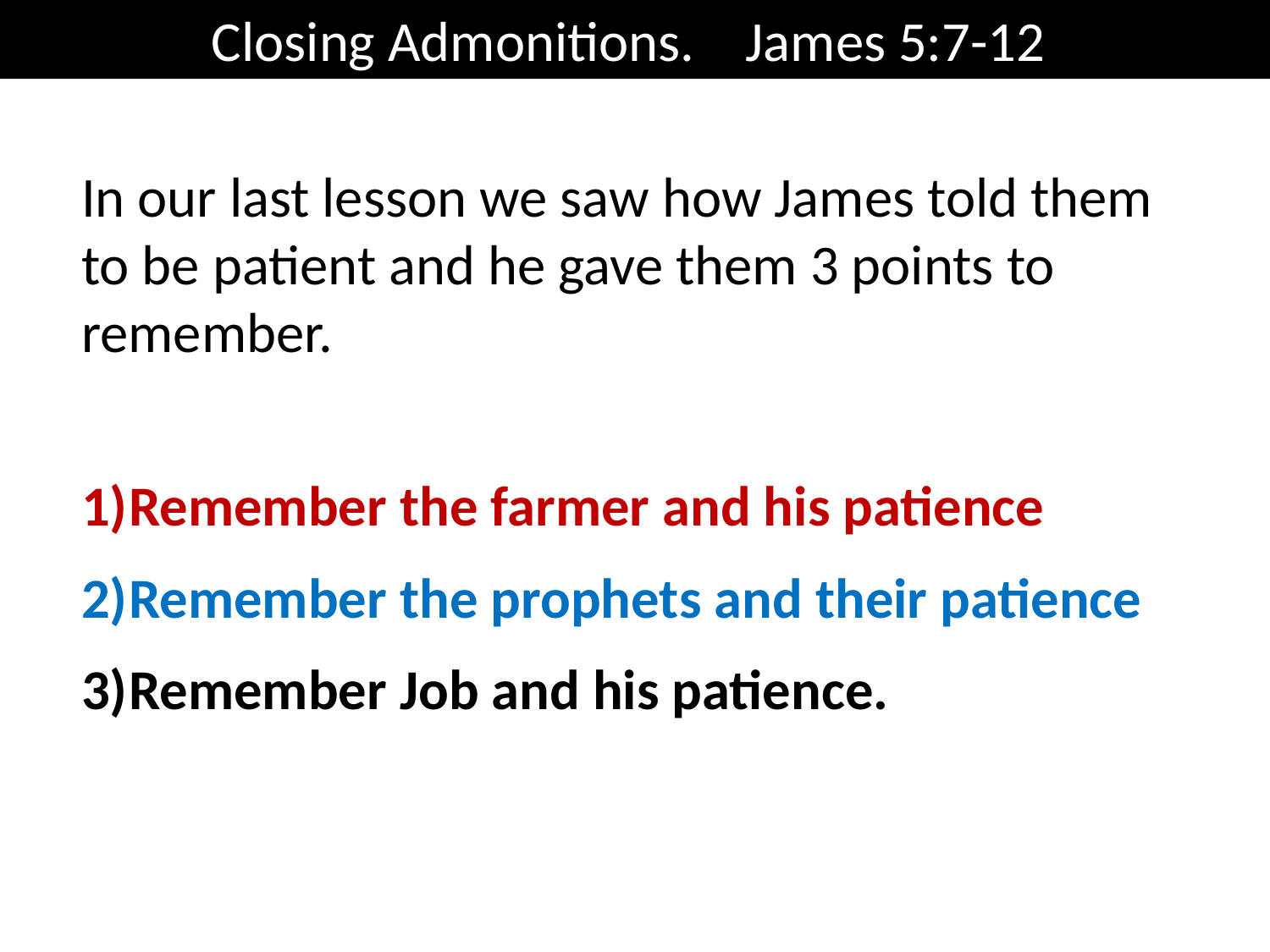

Closing Admonitions.    James 5:7-12
In our last lesson we saw how James told them to be patient and he gave them 3 points to remember.

Remember the farmer and his patience
Remember the prophets and their patience
Remember Job and his patience.